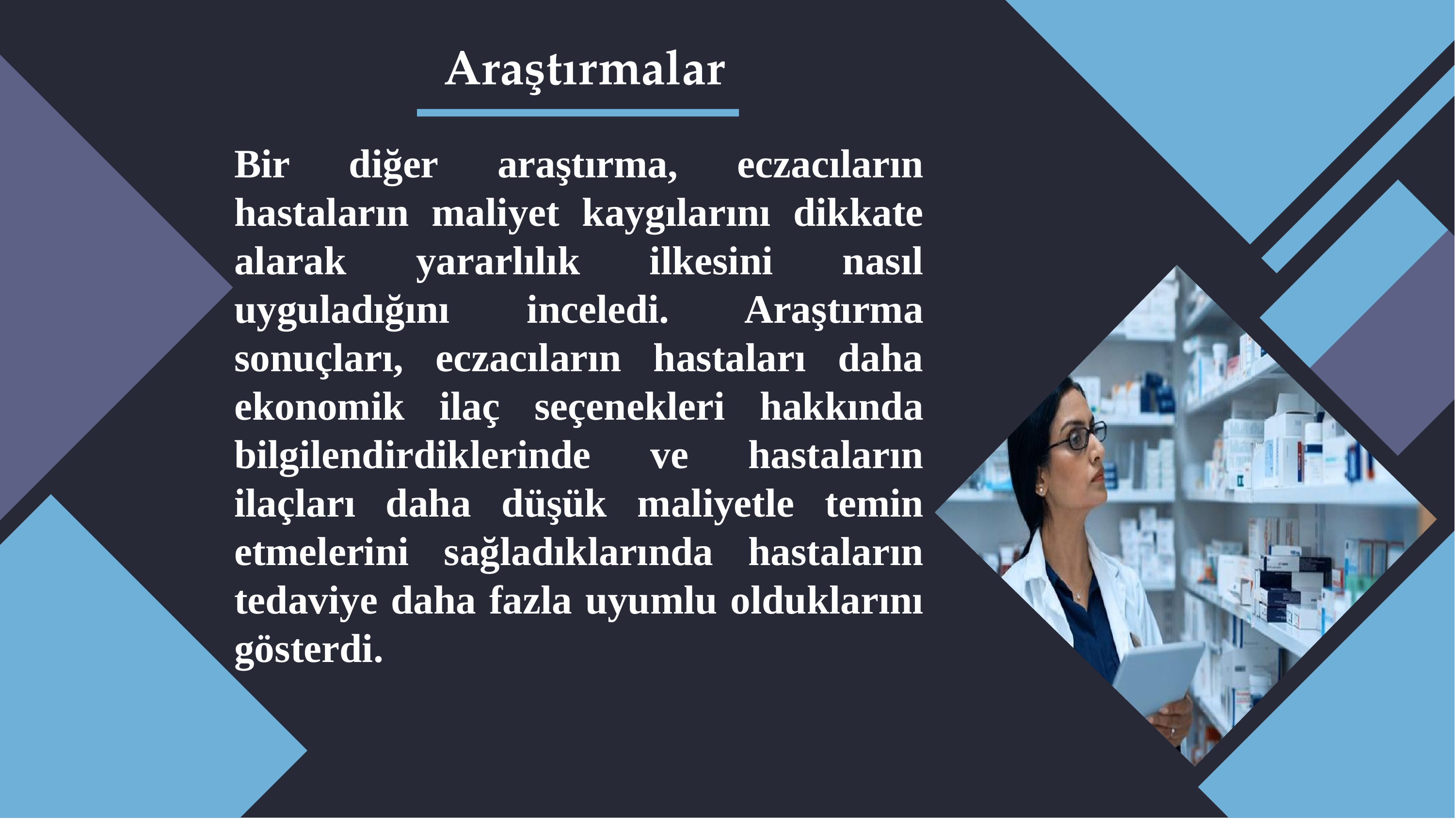

# Araştırmalar

Bir diğer araştırma, eczacıların hastaların maliyet kaygılarını dikkate alarak yararlılık ilkesini nasıl uyguladığını inceledi. Araştırma sonuçları, eczacıların hastaları daha ekonomik ilaç seçenekleri hakkında bilgilendirdiklerinde ve hastaların ilaçları daha düşük maliyetle temin etmelerini sağladıklarında hastaların tedaviye daha fazla uyumlu olduklarını gösterdi.